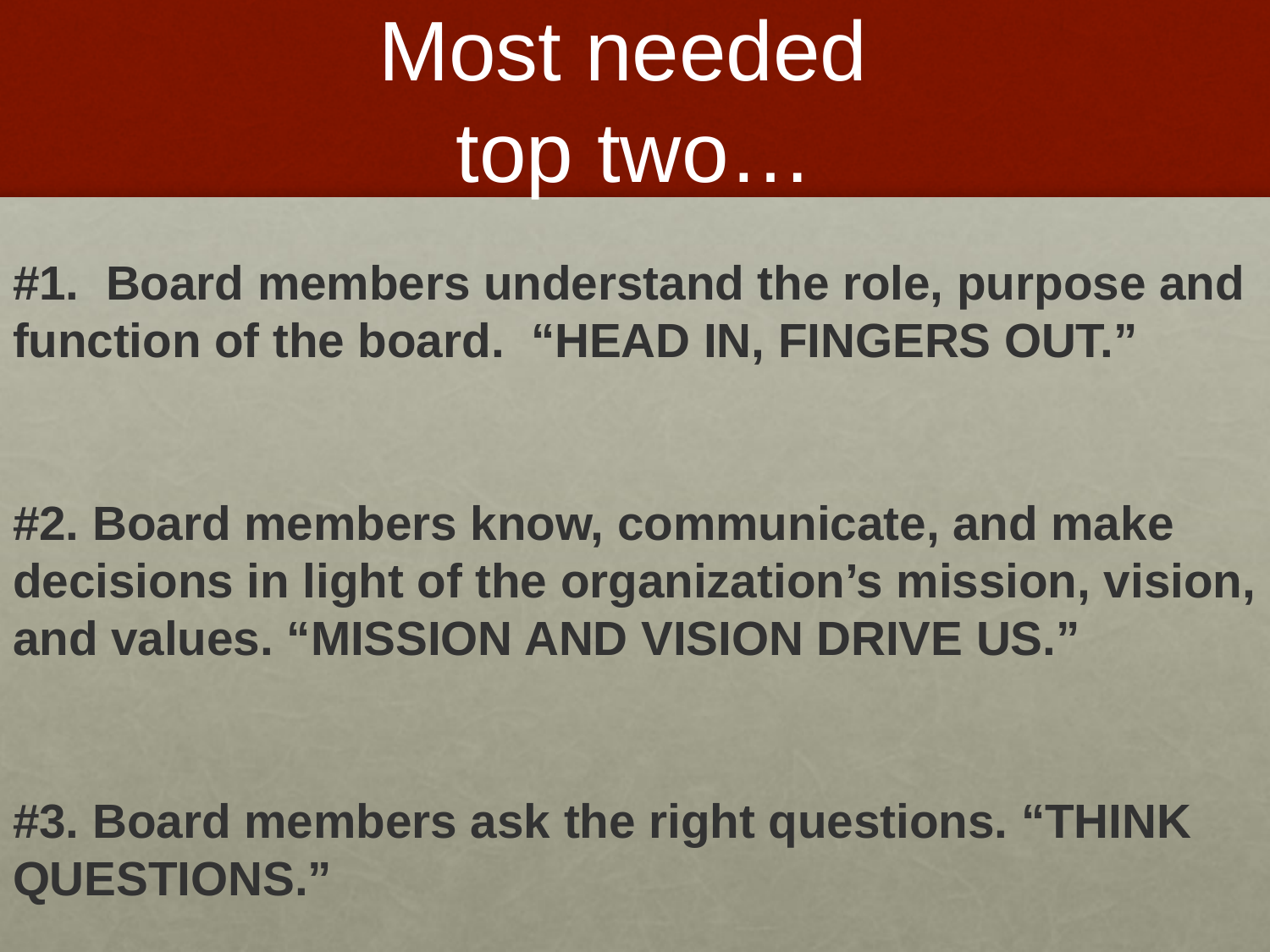

# Most needed top two…
#1.  Board members understand the role, purpose and function of the board.  “HEAD IN, FINGERS OUT.”

#2. Board members know, communicate, and make decisions in light of the organization’s mission, vision, and values. “MISSION AND VISION DRIVE US.”

#3. Board members ask the right questions. “THINK QUESTIONS.”